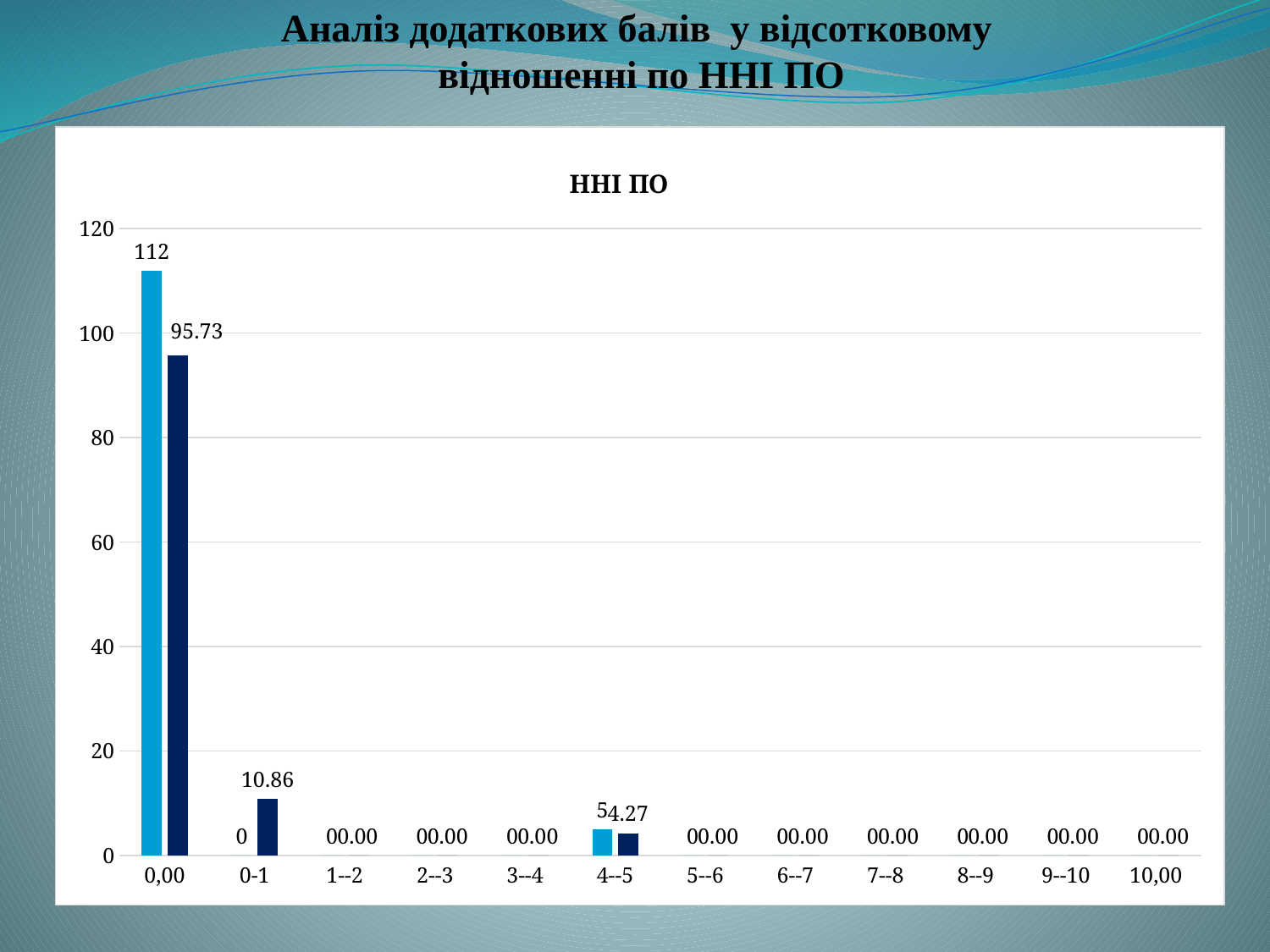

# Аналіз додаткових балів  у відсотковому відношенні по ННІ ПО

### Chart: ННІ ПО

| Category |  |  |
|---|---|---|
| 0,00 | 112.0 | 95.72649572649573 |
| 0-1 | 0.0 | 10.858706510880422 |
| 1--2 | 0.0 | 0.0 |
| 2--3 | 0.0 | 0.0 |
| 3--4 | 0.0 | 0.0 |
| 4--5 | 5.0 | 4.273504273504273 |
| 5--6 | 0.0 | 0.0 |
| 6--7 | 0.0 | 0.0 |
| 7--8 | 0.0 | 0.0 |
| 8--9 | 0.0 | 0.0 |
| 9--10 | 0.0 | 0.0 |
| 10,00 | 0.0 | 0.0 |